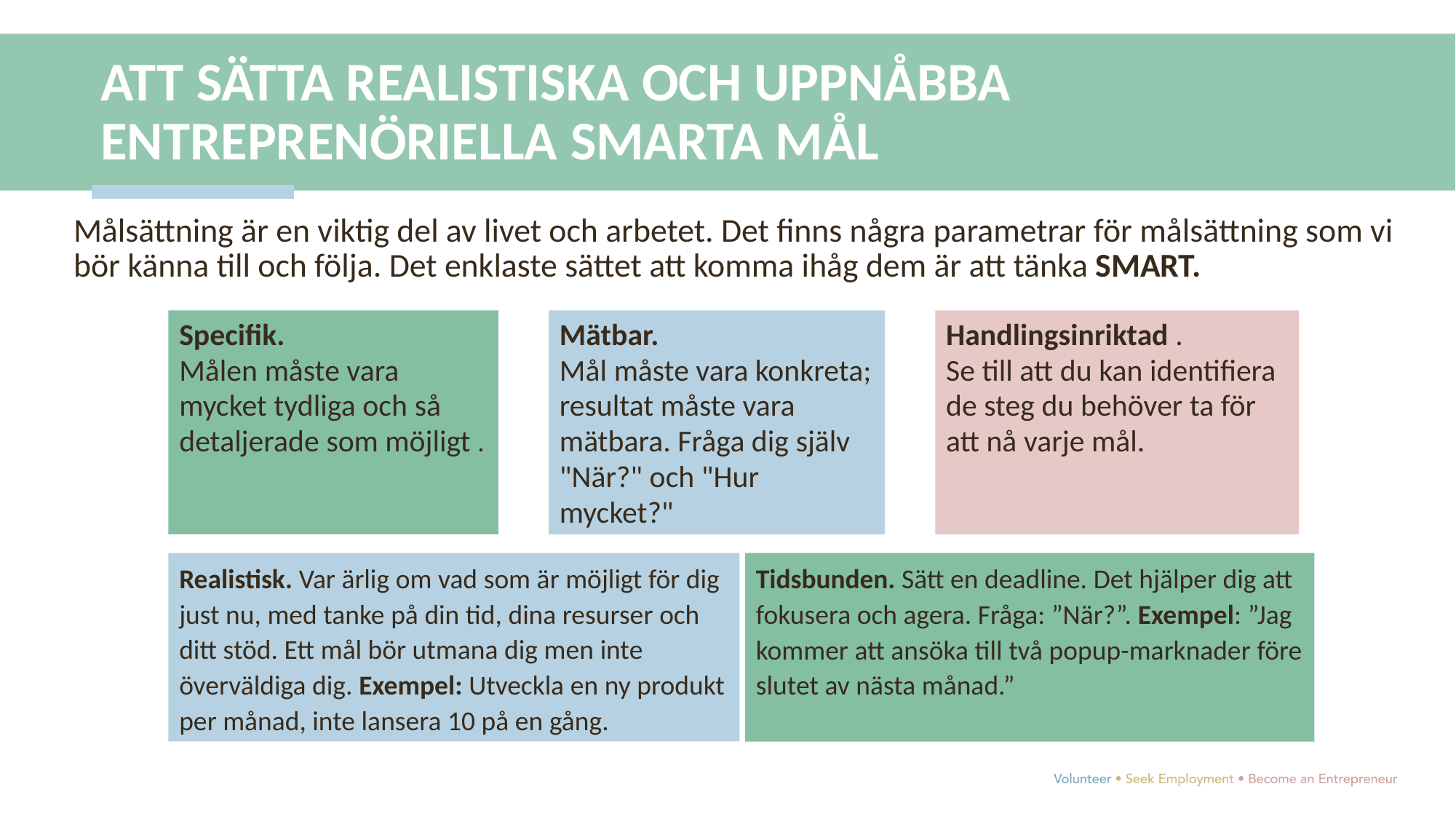

ATT SÄTTA REALISTISKA OCH UPPNÅBBA ENTREPRENÖRIELLA SMARTA MÅL
Målsättning är en viktig del av livet och arbetet. Det finns några parametrar för målsättning som vi bör känna till och följa. Det enklaste sättet att komma ihåg dem är att tänka SMART.

Specifik.
Målen måste vara mycket tydliga och så detaljerade som möjligt .

Mätbar.
Mål måste vara konkreta; resultat måste vara mätbara. Fråga dig själv "När?" och "Hur mycket?"
Handlingsinriktad .
Se till att du kan identifiera de steg du behöver ta för att nå varje mål.

Realistisk. Var ärlig om vad som är möjligt för dig just nu, med tanke på din tid, dina resurser och ditt stöd. Ett mål bör utmana dig men inte överväldiga dig. Exempel: Utveckla en ny produkt per månad, inte lansera 10 på en gång.
Tidsbunden. Sätt en deadline. Det hjälper dig att fokusera och agera. Fråga: ”När?”. Exempel: ”Jag kommer att ansöka till två popup-marknader före slutet av nästa månad.”